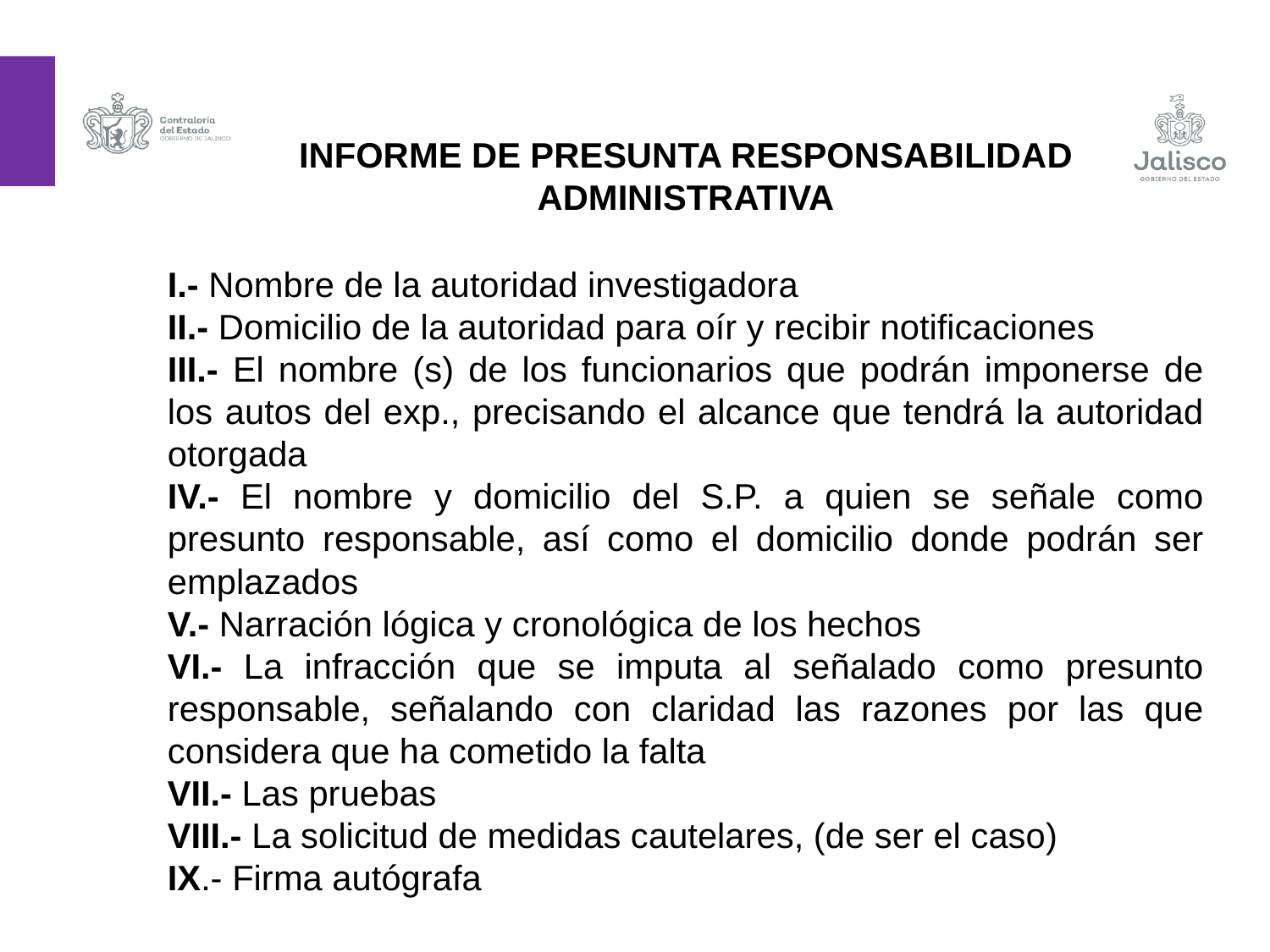

INFORME DE PRESUNTA RESPONSABILIDAD ADMINISTRATIVA
I.- Nombre de la autoridad investigadora
II.- Domicilio de la autoridad para oír y recibir notificaciones
III.- El nombre (s) de los funcionarios que podrán imponerse de los autos del exp., precisando el alcance que tendrá la autoridad otorgada
IV.- El nombre y domicilio del S.P. a quien se señale como presunto responsable, así como el domicilio donde podrán ser emplazados
V.- Narración lógica y cronológica de los hechos
VI.- La infracción que se imputa al señalado como presunto responsable, señalando con claridad las razones por las que considera que ha cometido la falta
VII.- Las pruebas
VIII.- La solicitud de medidas cautelares, (de ser el caso)
IX.- Firma autógrafa